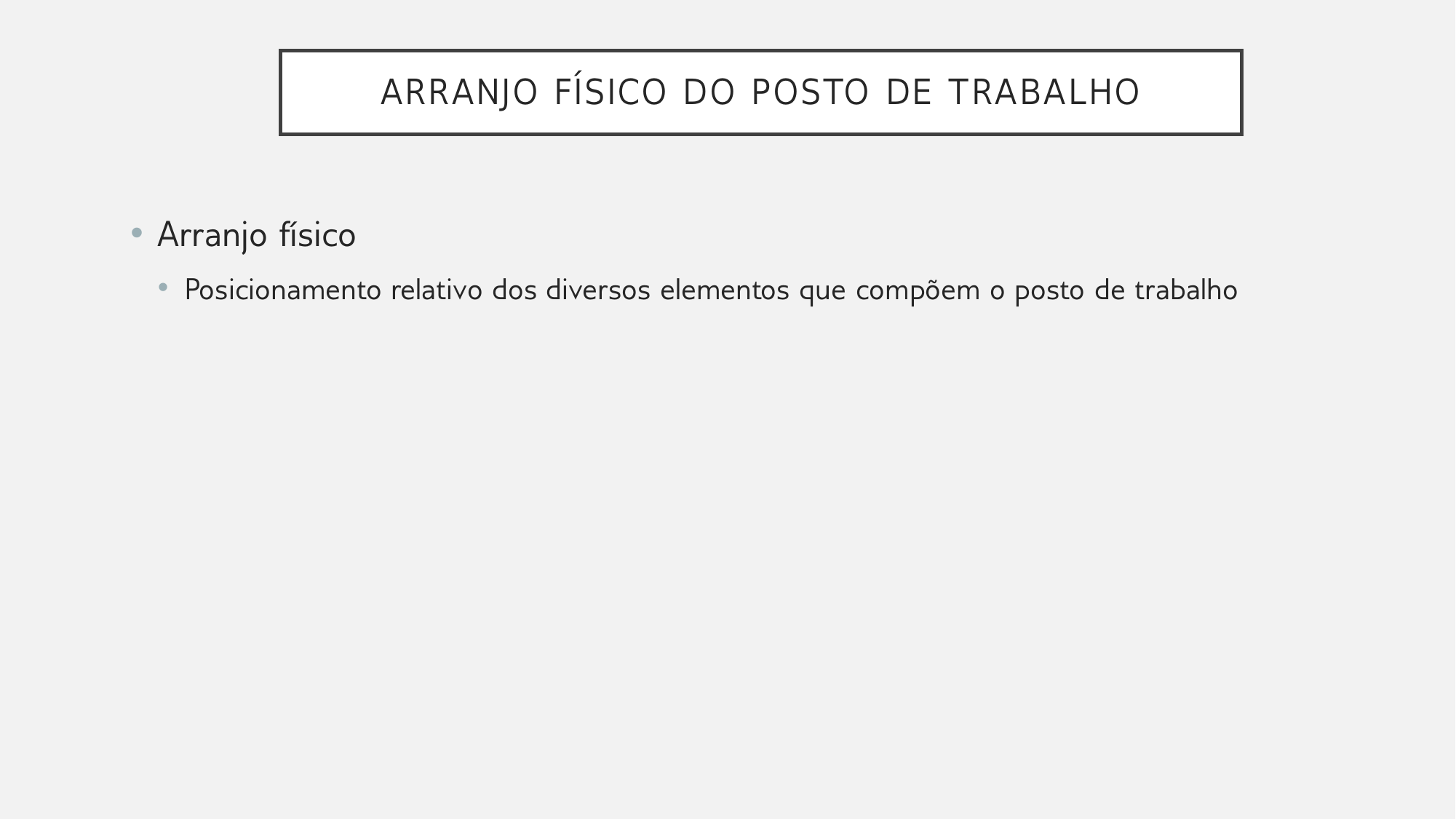

# Arranjo físico do posto de trabalho
Arranjo físico
Posicionamento relativo dos diversos elementos que compõem o posto de trabalho